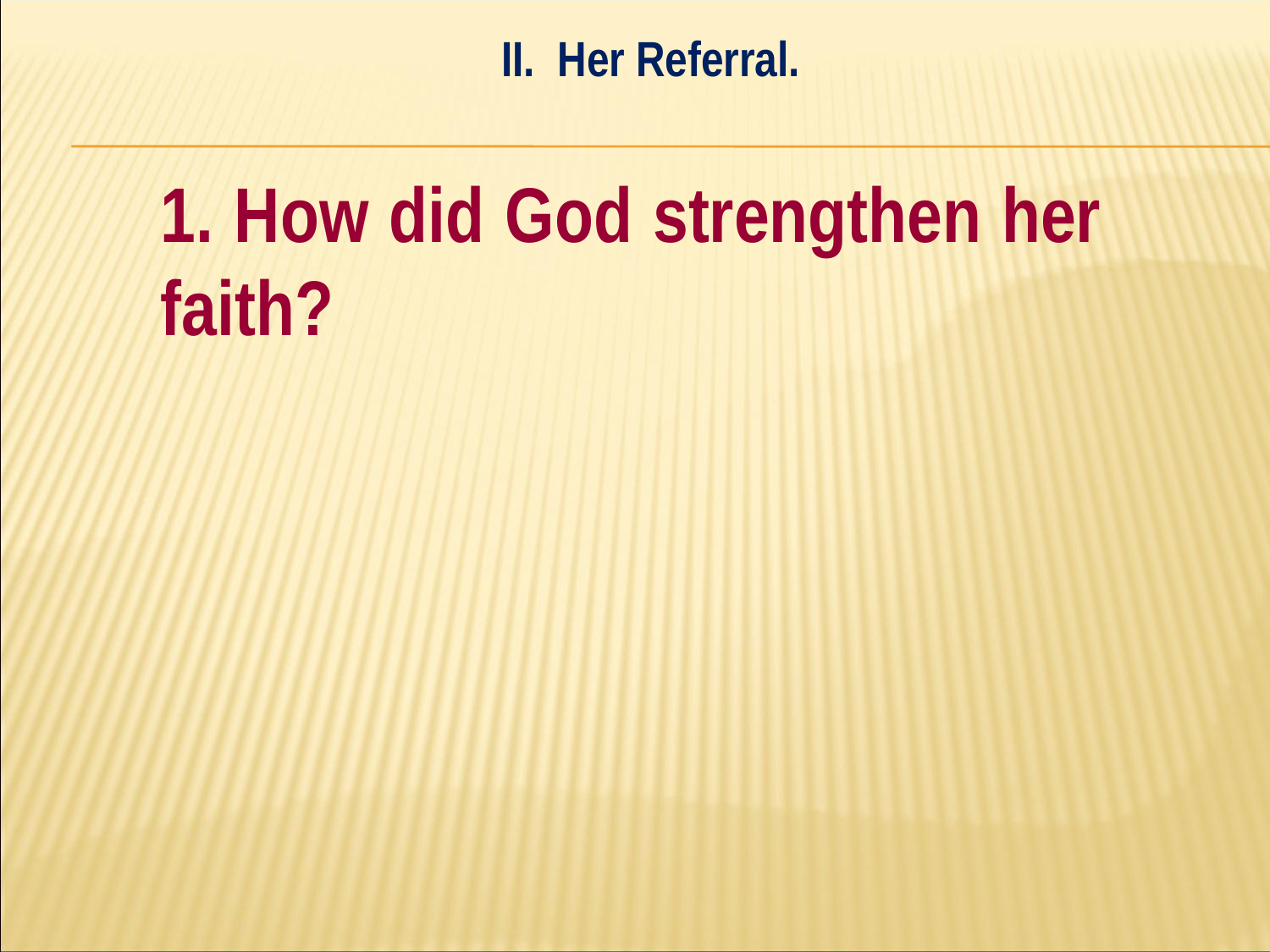

II.  Her Referral.
#
	1. How did God strengthen her 	faith?